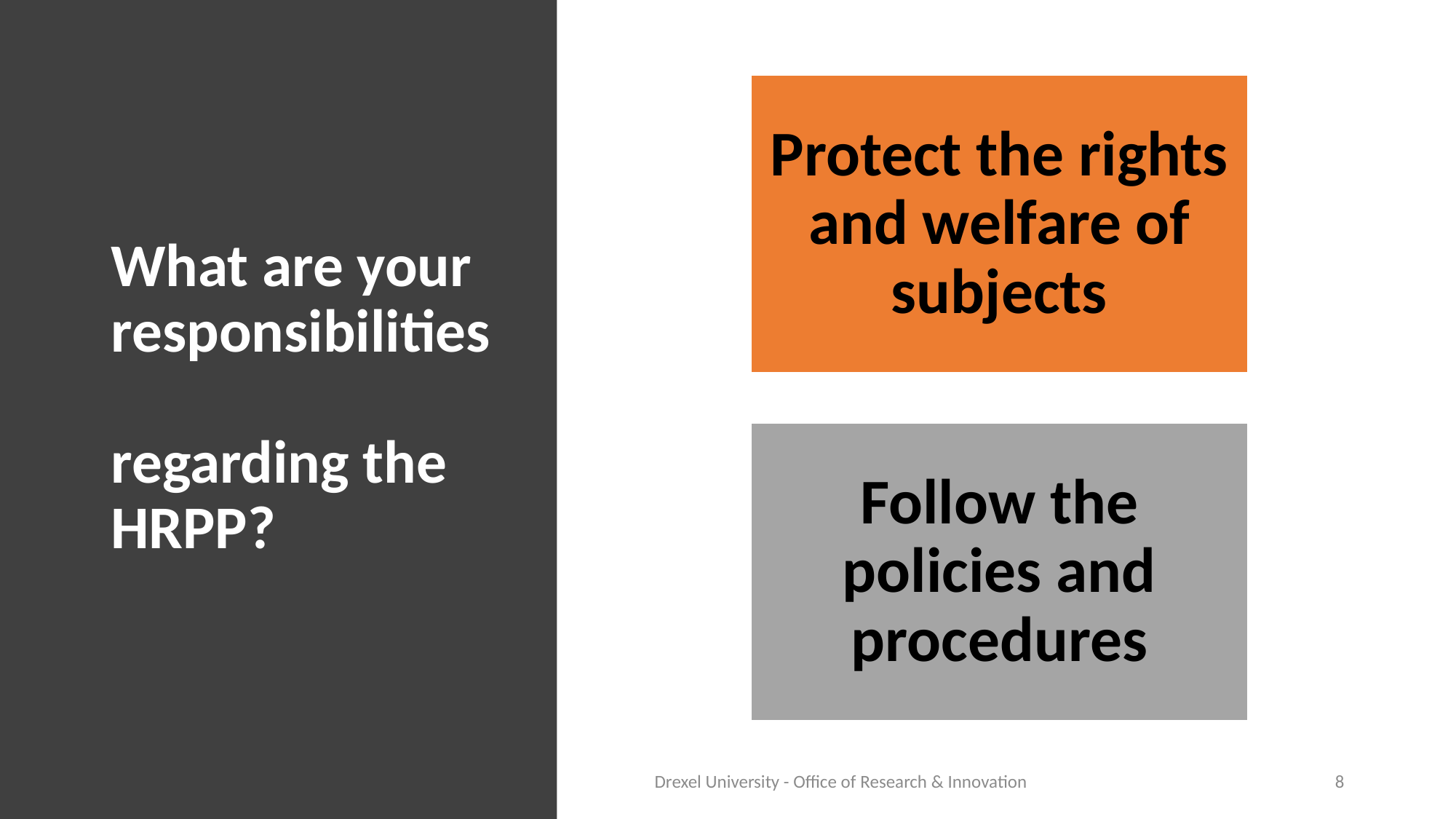

Protect the rights and welfare of subjects
Follow the policies and procedures
# What are your responsibilities regarding the HRPP?
Drexel University - Office of Research & Innovation
8